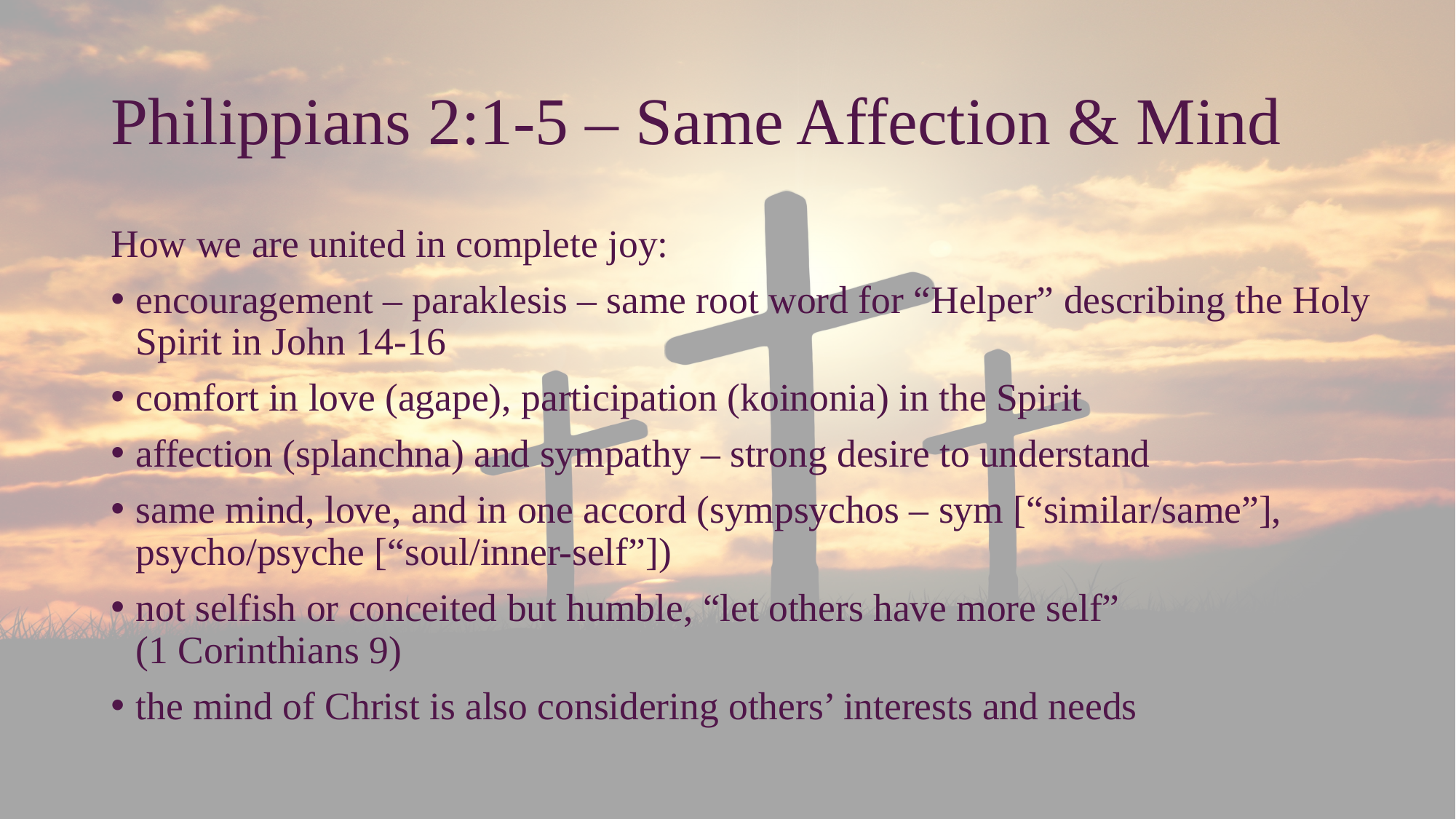

# Philippians 2:1-5 – Same Affection & Mind
How we are united in complete joy:
encouragement – paraklesis – same root word for “Helper” describing the Holy Spirit in John 14-16
comfort in love (agape), participation (koinonia) in the Spirit
affection (splanchna) and sympathy – strong desire to understand
same mind, love, and in one accord (sympsychos – sym [“similar/same”], psycho/psyche [“soul/inner-self”])
not selfish or conceited but humble, “let others have more self”
(1 Corinthians 9)
the mind of Christ is also considering others’ interests and needs